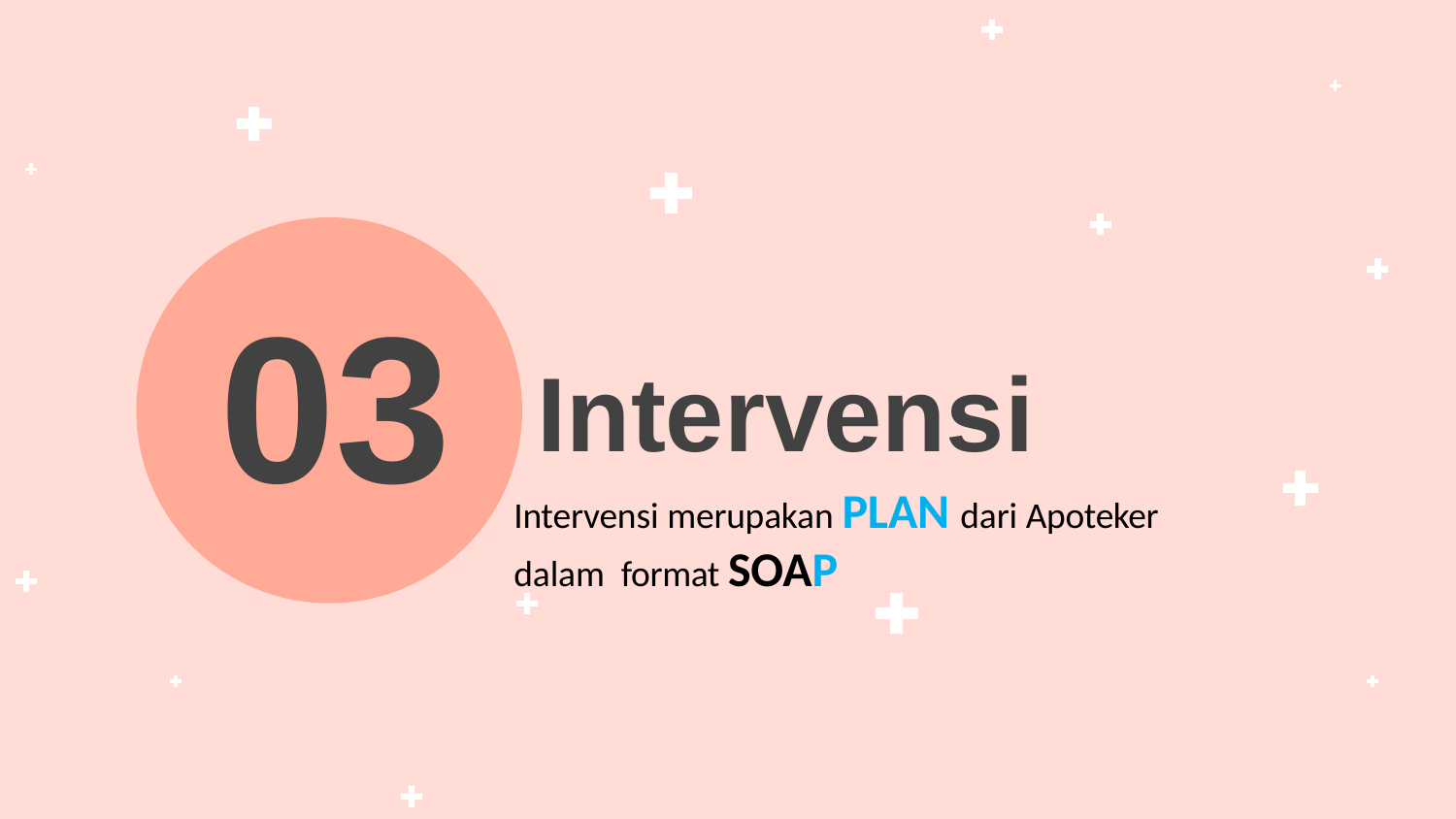

03
# Intervensi
Intervensi merupakan PLAN dari Apoteker dalam  format SOAP